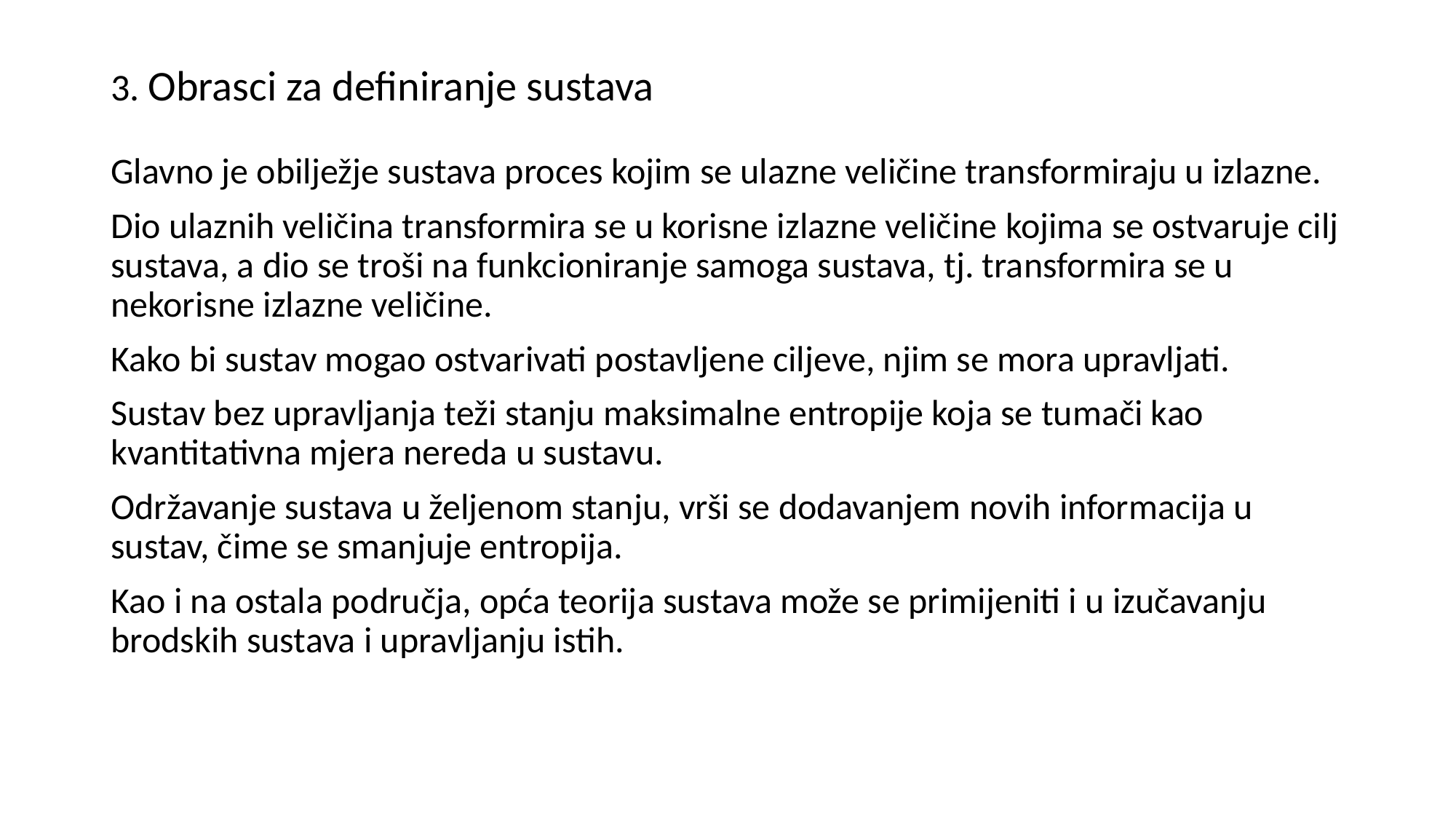

# 3. Obrasci za definiranje sustava
Glavno je obilježje sustava proces kojim se ulazne veličine transformiraju u izlazne.
Dio ulaznih veličina transformira se u korisne izlazne veličine kojima se ostvaruje cilj sustava, a dio se troši na funkcioniranje samoga sustava, tj. transformira se u nekorisne izlazne veličine.
Kako bi sustav mogao ostvarivati postavljene ciljeve, njim se mora upravljati.
Sustav bez upravljanja teži stanju maksimalne entropije koja se tumači kao kvantitativna mjera nereda u sustavu.
Održavanje sustava u željenom stanju, vrši se dodavanjem novih informacija u sustav, čime se smanjuje entropija.
Kao i na ostala područja, opća teorija sustava može se primijeniti i u izučavanju brodskih sustava i upravljanju istih.